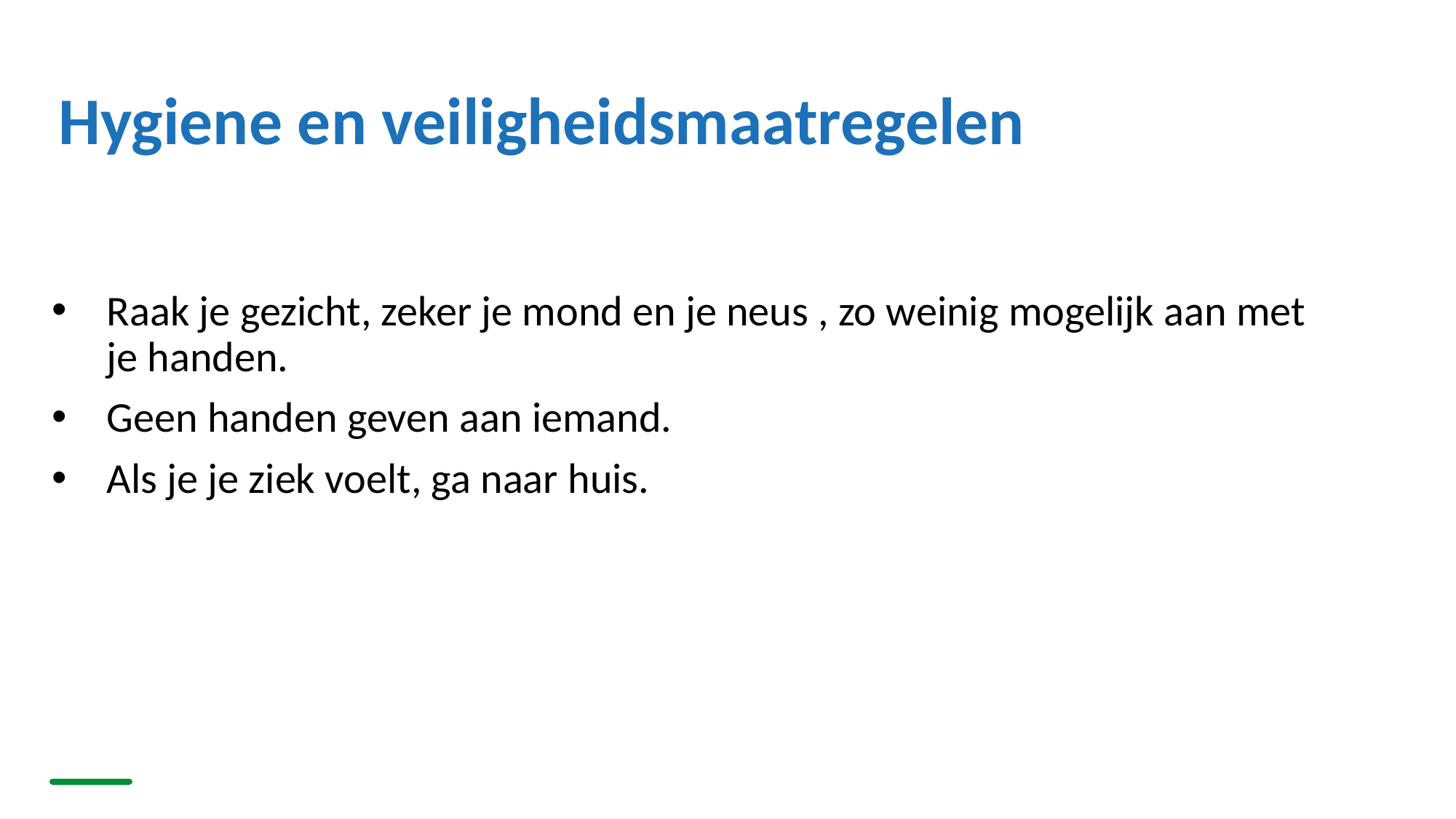

# Hygiene en veiligheidsmaatregelen
Raak je gezicht, zeker je mond en je neus , zo weinig mogelijk aan met je handen.
Geen handen geven aan iemand.
Als je je ziek voelt, ga naar huis.